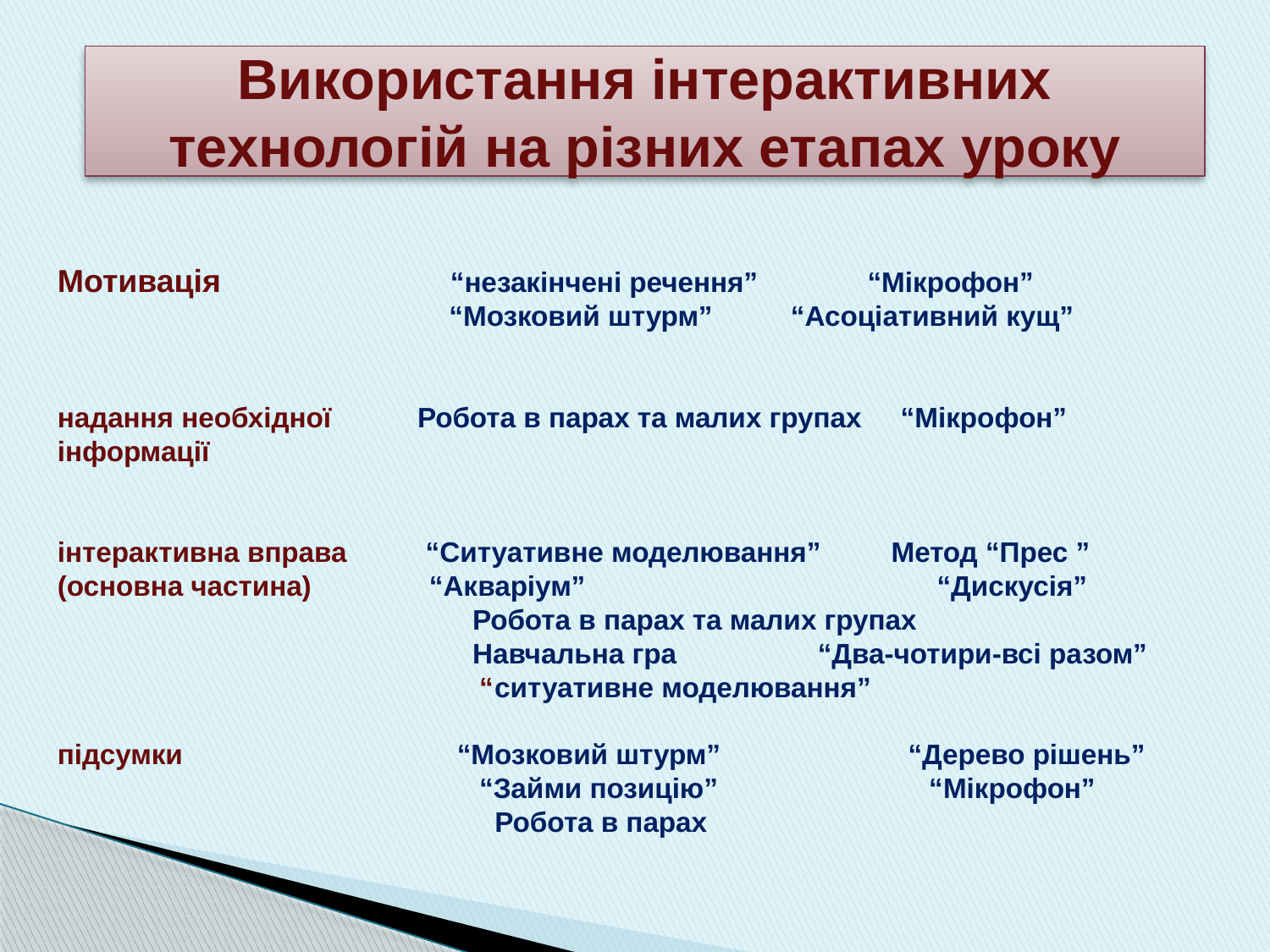

Використання інтерактивних технологій на різних етапах уроку
# Мотивація                             “незакінчені речення”              “Мікрофон” “Мозковий штурм”          “Асоціативний кущ” надання необхідної           Робота в парах та малих групах     “Мікрофон” інформації інтерактивна вправа          “Ситуативне моделювання”         Метод “Прес ” (основна частина)               “Акваріум”                                             “Дискусія” Робота в парах та малих групах Навчальна гра                  “Два-чотири-всі разом” “ситуативне моделювання” підсумки                                   “Мозковий штурм”                        “Дерево рішень” “Займи позицію”                           “Мікрофон” Робота в парах